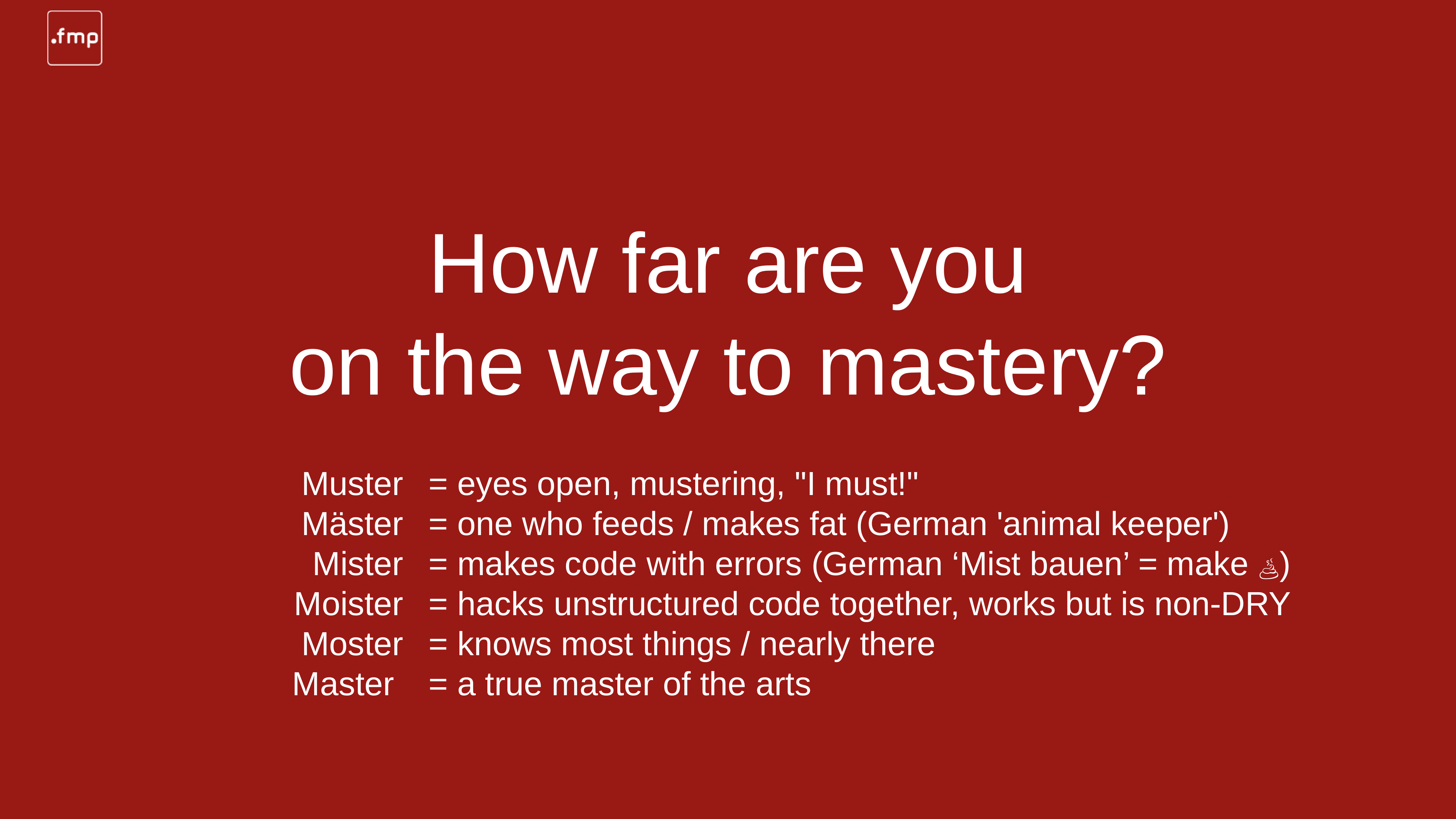

# How far are you
on the way to mastery?
Muster
Mäster
Mister
Moister
Moster
Master
= eyes open, mustering, "I must!"
= one who feeds / makes fat (German 'animal keeper')
= makes code with errors (German ‘Mist bauen’ = make 💩)
= hacks unstructured code together, works but is non-DRY
= knows most things / nearly there
= a true master of the arts